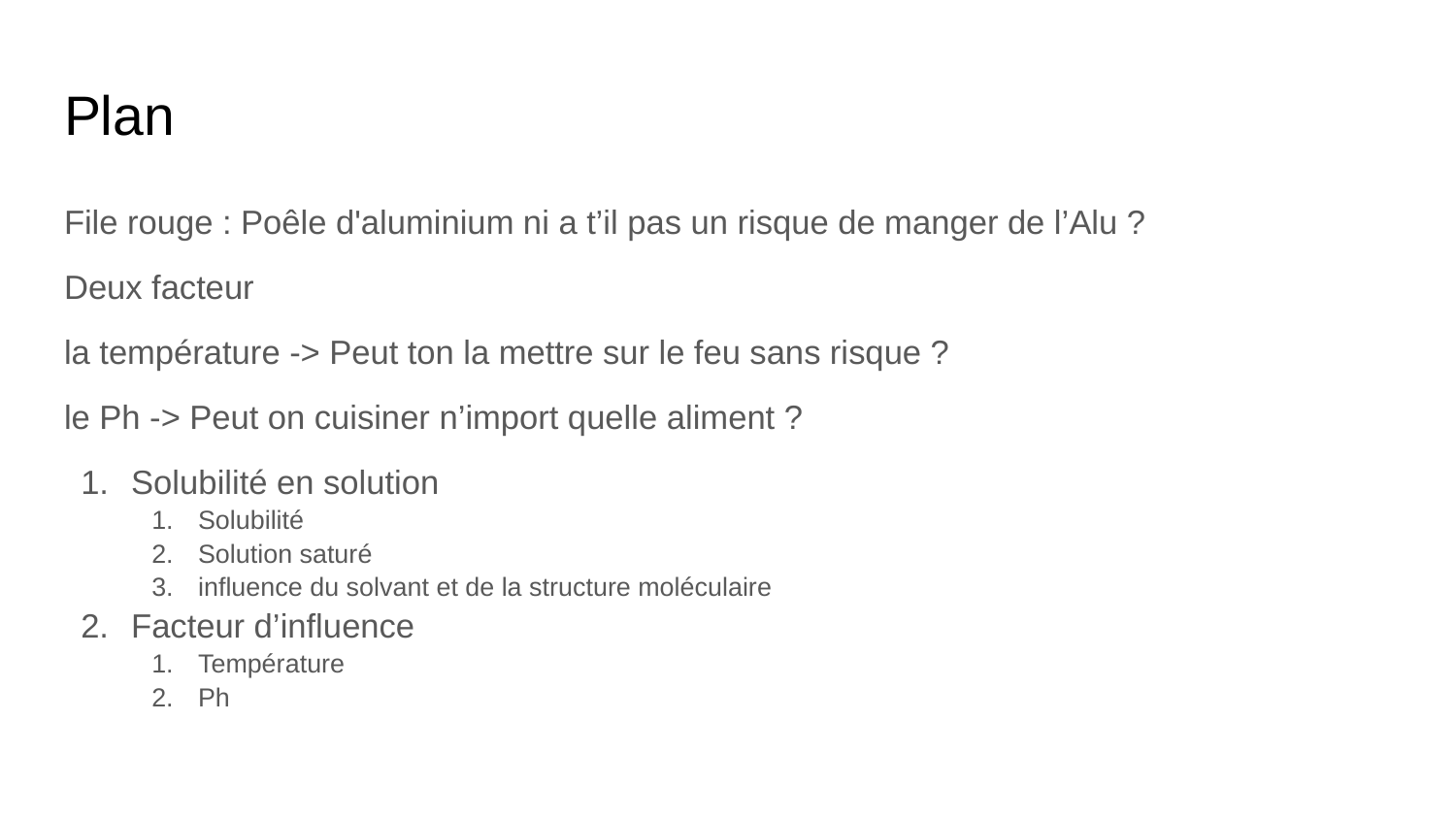

# Plan
File rouge : Poêle d'aluminium ni a t’il pas un risque de manger de l’Alu ?
Deux facteur
la température -> Peut ton la mettre sur le feu sans risque ?
le Ph -> Peut on cuisiner n’import quelle aliment ?
Solubilité en solution
Solubilité
Solution saturé
influence du solvant et de la structure moléculaire
Facteur d’influence
Température
Ph